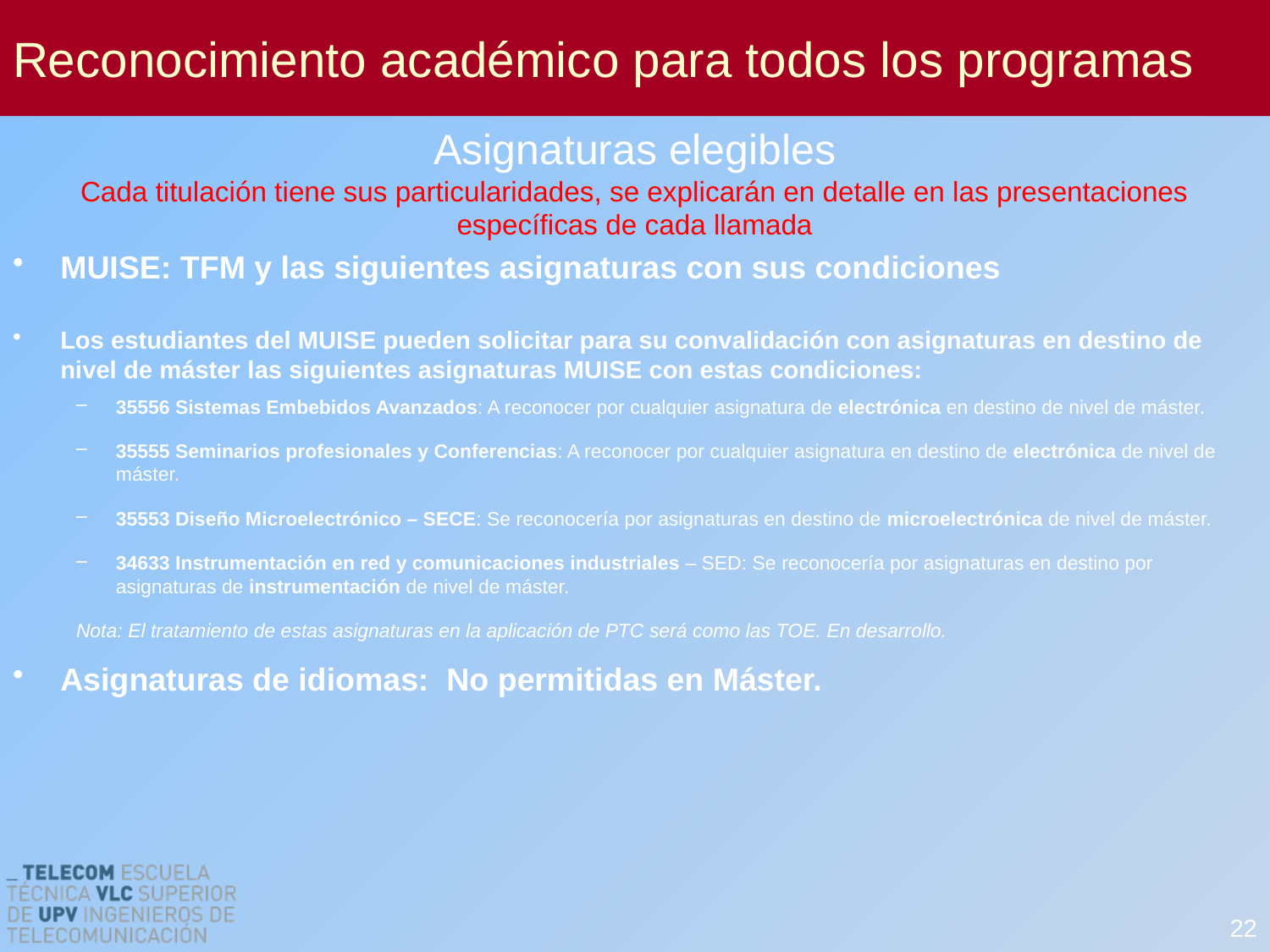

# Reconocimiento académico para todos los programas
Asignaturas elegibles
Cada titulación tiene sus particularidades, se explicarán en detalle en las presentaciones específicas de cada llamada
MUISE: TFM y las siguientes asignaturas con sus condiciones

Los estudiantes del MUISE pueden solicitar para su convalidación con asignaturas en destino de nivel de máster las siguientes asignaturas MUISE con estas condiciones:
35556 Sistemas Embebidos Avanzados: A reconocer por cualquier asignatura de electrónica en destino de nivel de máster.
35555 Seminarios profesionales y Conferencias: A reconocer por cualquier asignatura en destino de electrónica de nivel de máster.
35553 Diseño Microelectrónico – SECE: Se reconocería por asignaturas en destino de microelectrónica de nivel de máster.
34633 Instrumentación en red y comunicaciones industriales – SED: Se reconocería por asignaturas en destino por asignaturas de instrumentación de nivel de máster.
Nota: El tratamiento de estas asignaturas en la aplicación de PTC será como las TOE. En desarrollo.
Asignaturas de idiomas:  No permitidas en Máster.

22